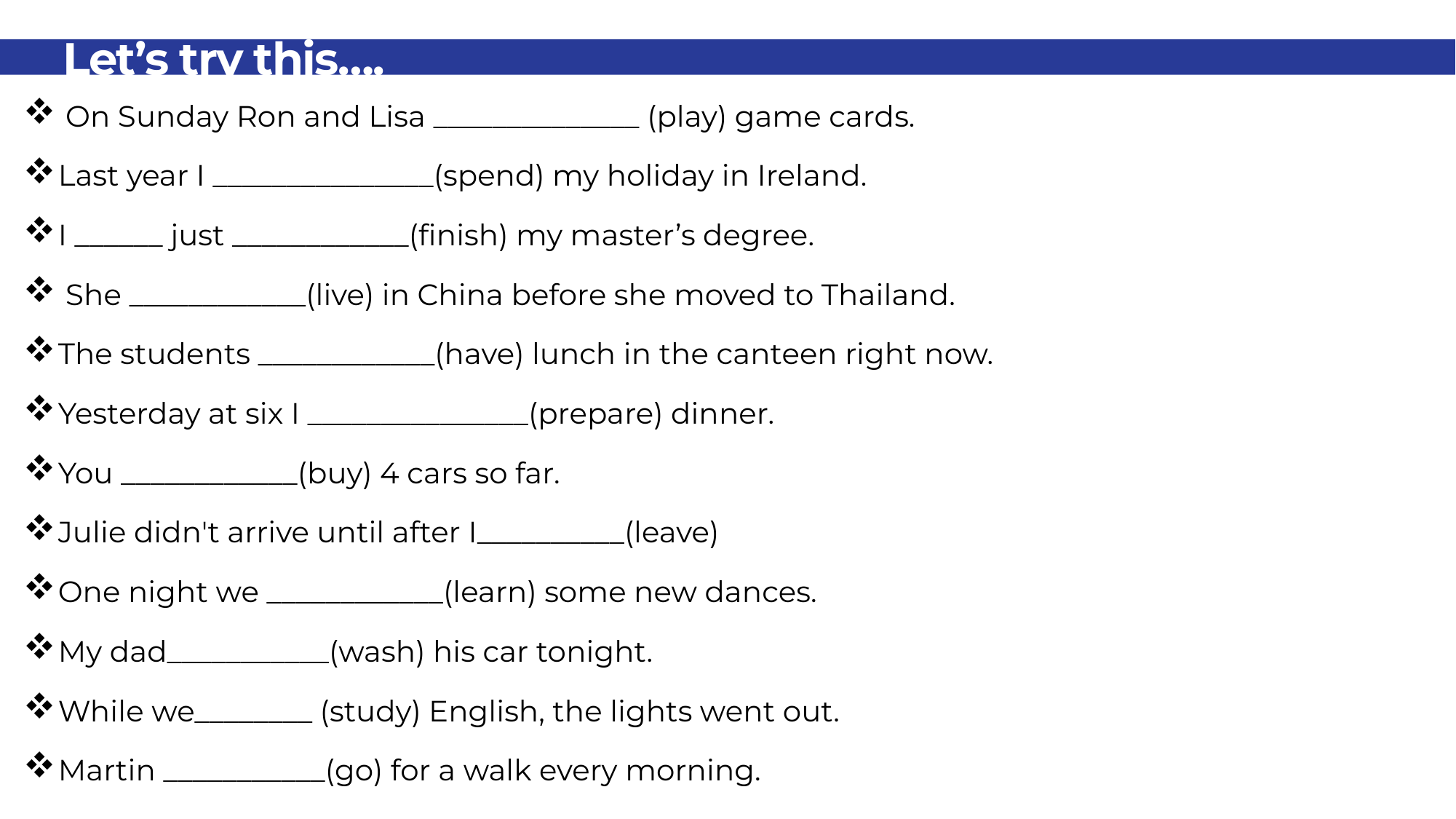

# Let’s try this….
 On Sunday Ron and Lisa ______________ (play) game cards.
Last year I _______________(spend) my holiday in Ireland.
I ______ just ____________(finish) my master’s degree.
 She ____________(live) in China before she moved to Thailand.
The students ____________(have) lunch in the canteen right now.
Yesterday at six I _______________(prepare) dinner.
You ____________(buy) 4 cars so far.
Julie didn't arrive until after I__________(leave)
One night we ____________(learn) some new dances.
My dad___________(wash) his car tonight.
While we________ (study) English, the lights went out.
Martin ___________(go) for a walk every morning.